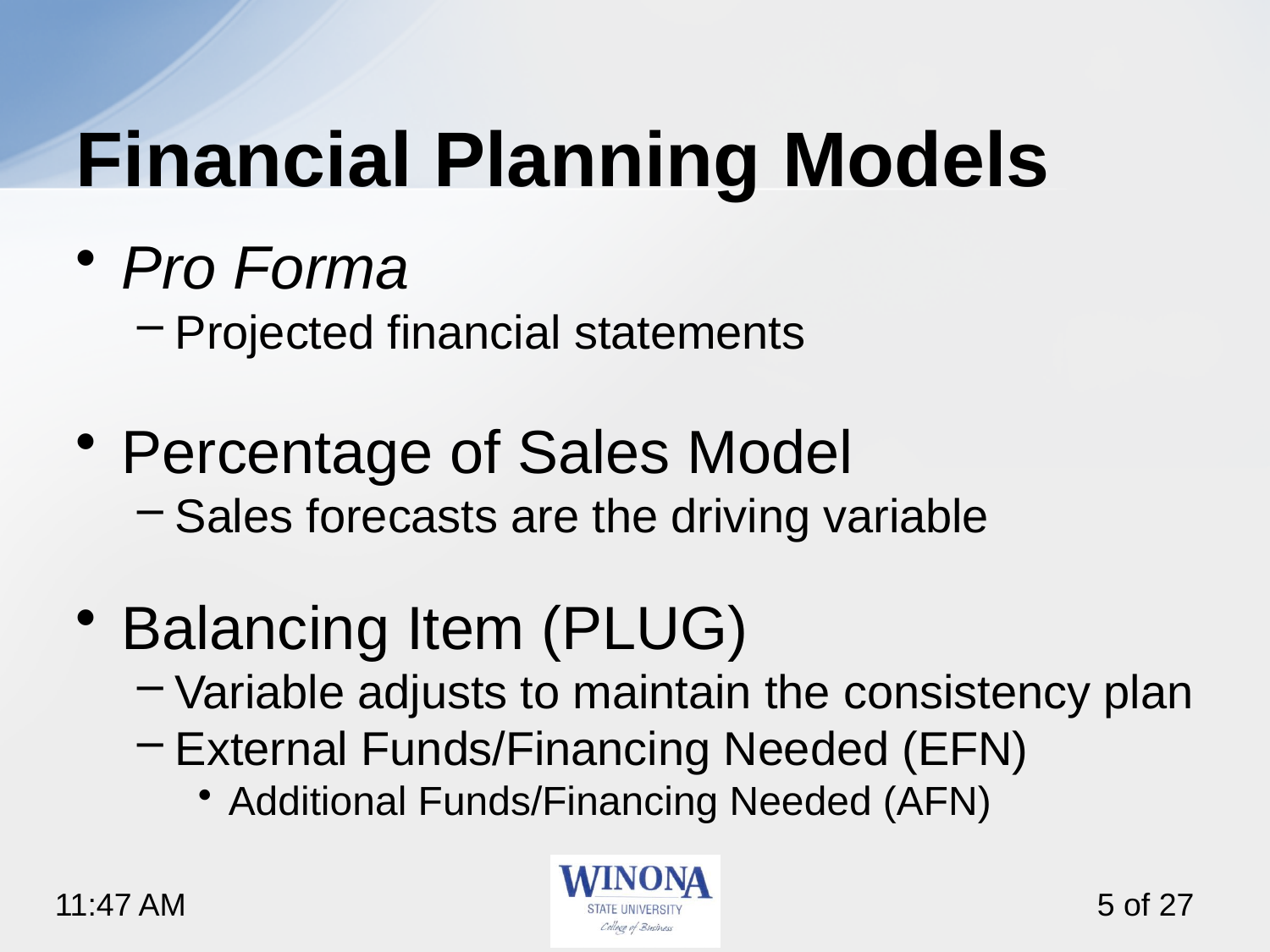

# Financial Planning Models
Pro Forma
Projected financial statements

Percentage of Sales Model
Sales forecasts are the driving variable

Balancing Item (PLUG)
Variable adjusts to maintain the consistency plan
External Funds/Financing Needed (EFN)
Additional Funds/Financing Needed (AFN)